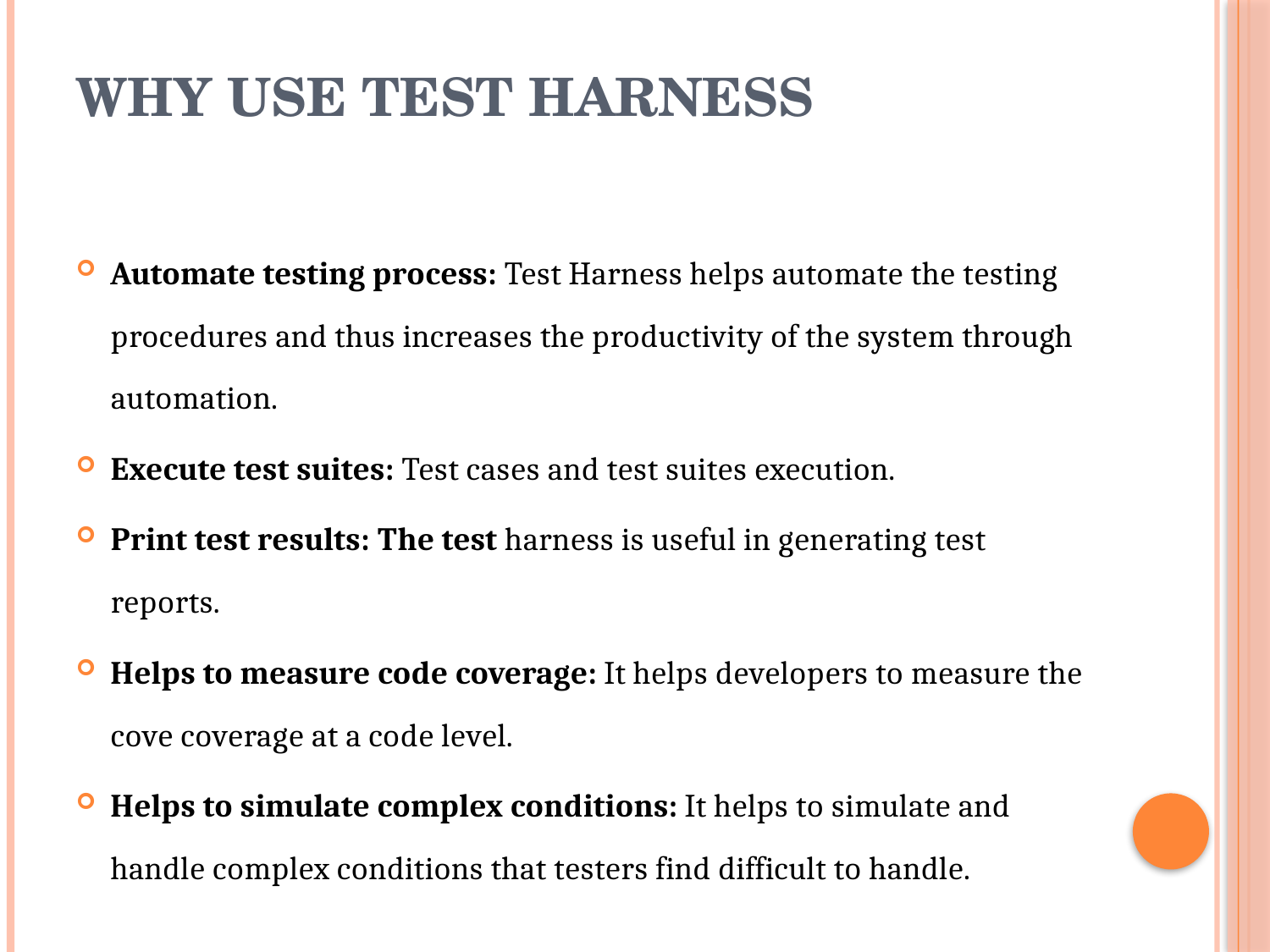

# Why Use Test Harness
Automate testing process: Test Harness helps automate the testing procedures and thus increases the productivity of the system through automation.
Execute test suites: Test cases and test suites execution.
Print test results: The test harness is useful in generating test reports.
Helps to measure code coverage: It helps developers to measure the cove coverage at a code level.
Helps to simulate complex conditions: It helps to simulate and handle complex conditions that testers find difficult to handle.